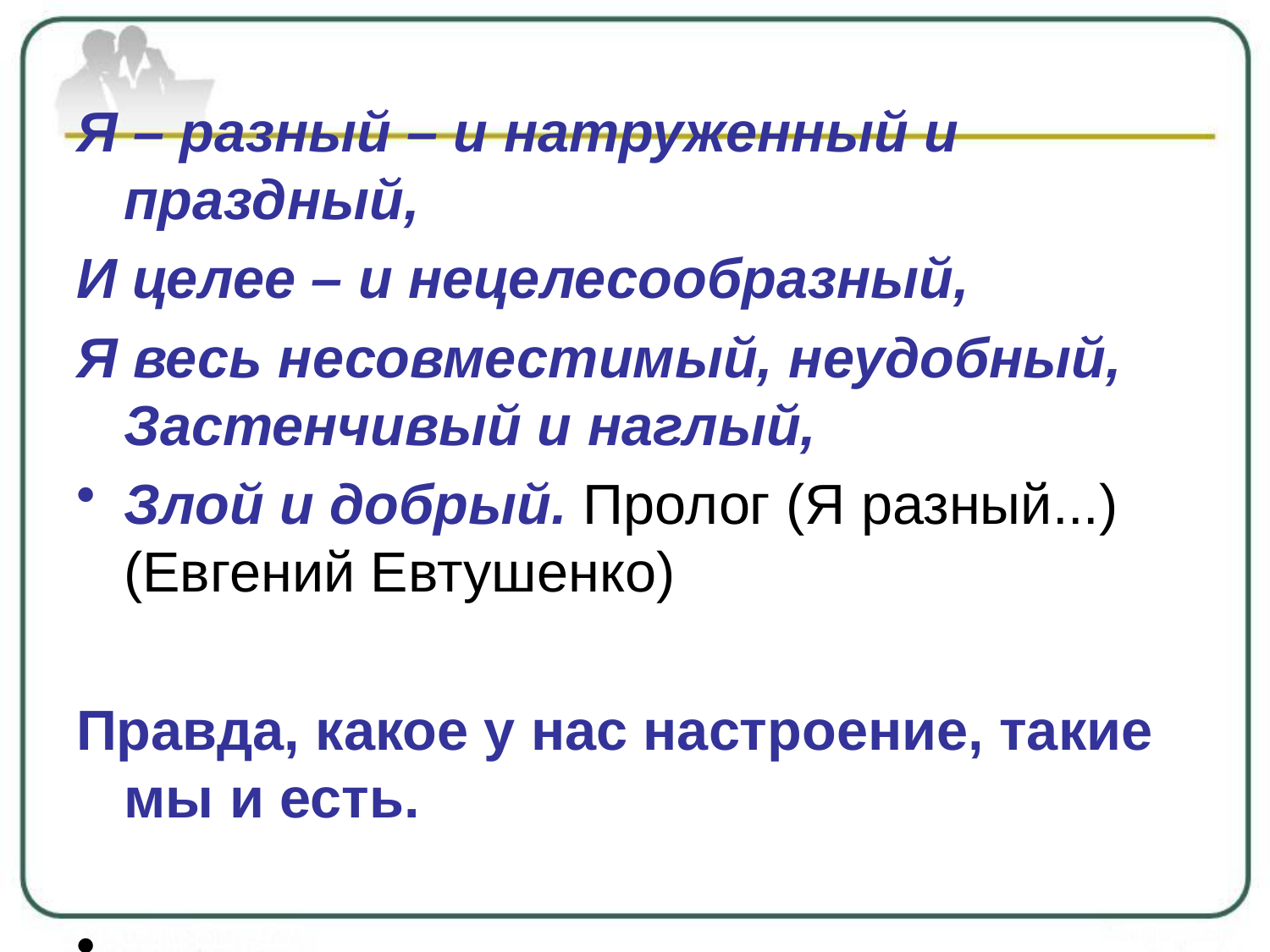

#
Я – разный – и натруженный и праздный,
И целее – и нецелесообразный,
Я весь несовместимый, неудобный, 
Застенчивый и наглый,
Злой и добрый. Пролог (Я разный...) (Евгений Евтушенко)

Правда, какое у нас настроение, такие мы и есть.